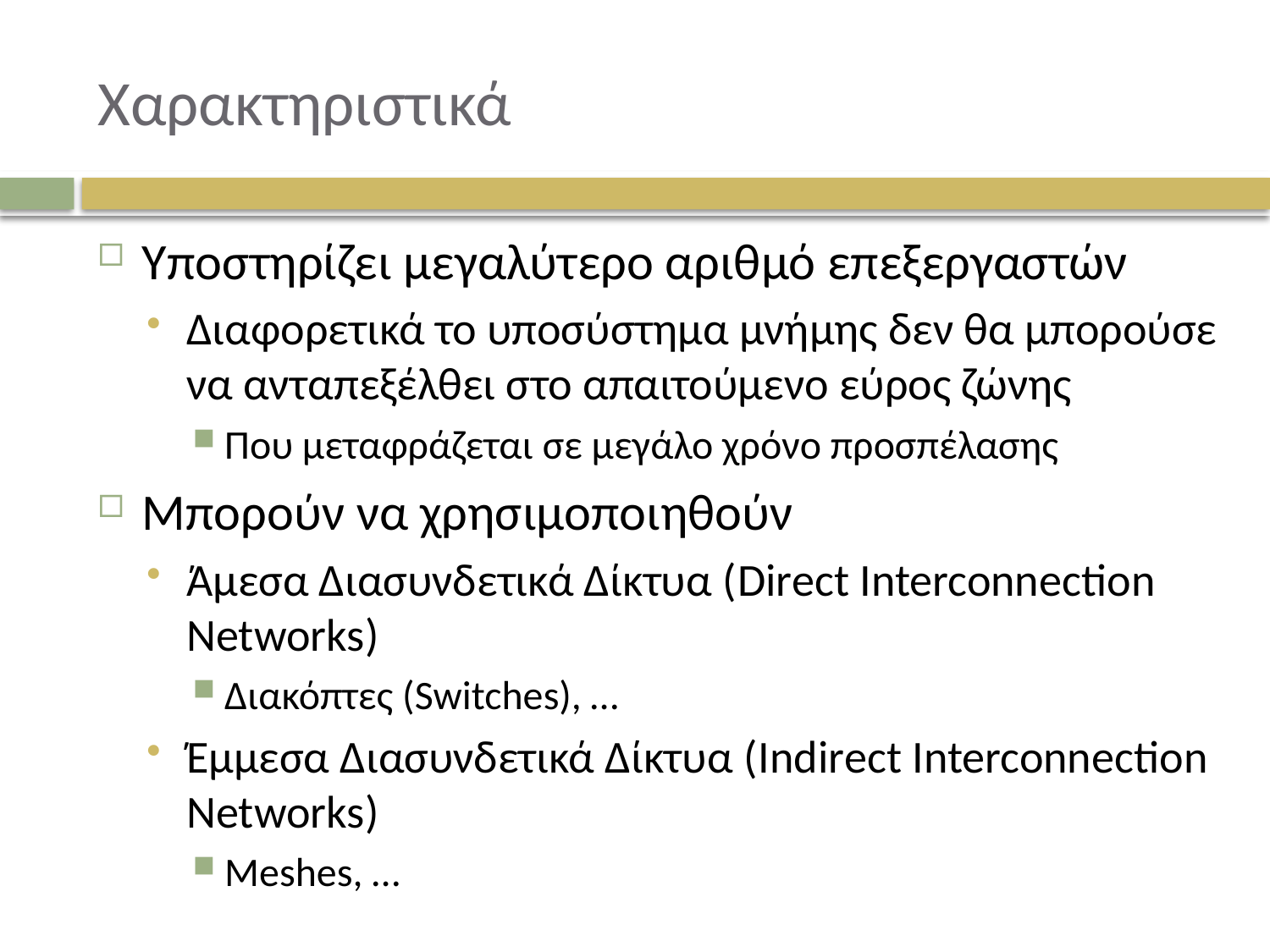

# Χαρακτηριστικά
Υποστηρίζει μεγαλύτερο αριθμό επεξεργαστών
Διαφορετικά το υποσύστημα μνήμης δεν θα μπορούσε να ανταπεξέλθει στο απαιτούμενο εύρος ζώνης
Που μεταφράζεται σε μεγάλο χρόνο προσπέλασης
Μπορούν να χρησιμοποιηθούν
Άμεσα Διασυνδετικά Δίκτυα (Direct Interconnection Networks)
Διακόπτες (Switches), …
Έμμεσα Διασυνδετικά Δίκτυα (Indirect Interconnection Networks)
Meshes, …